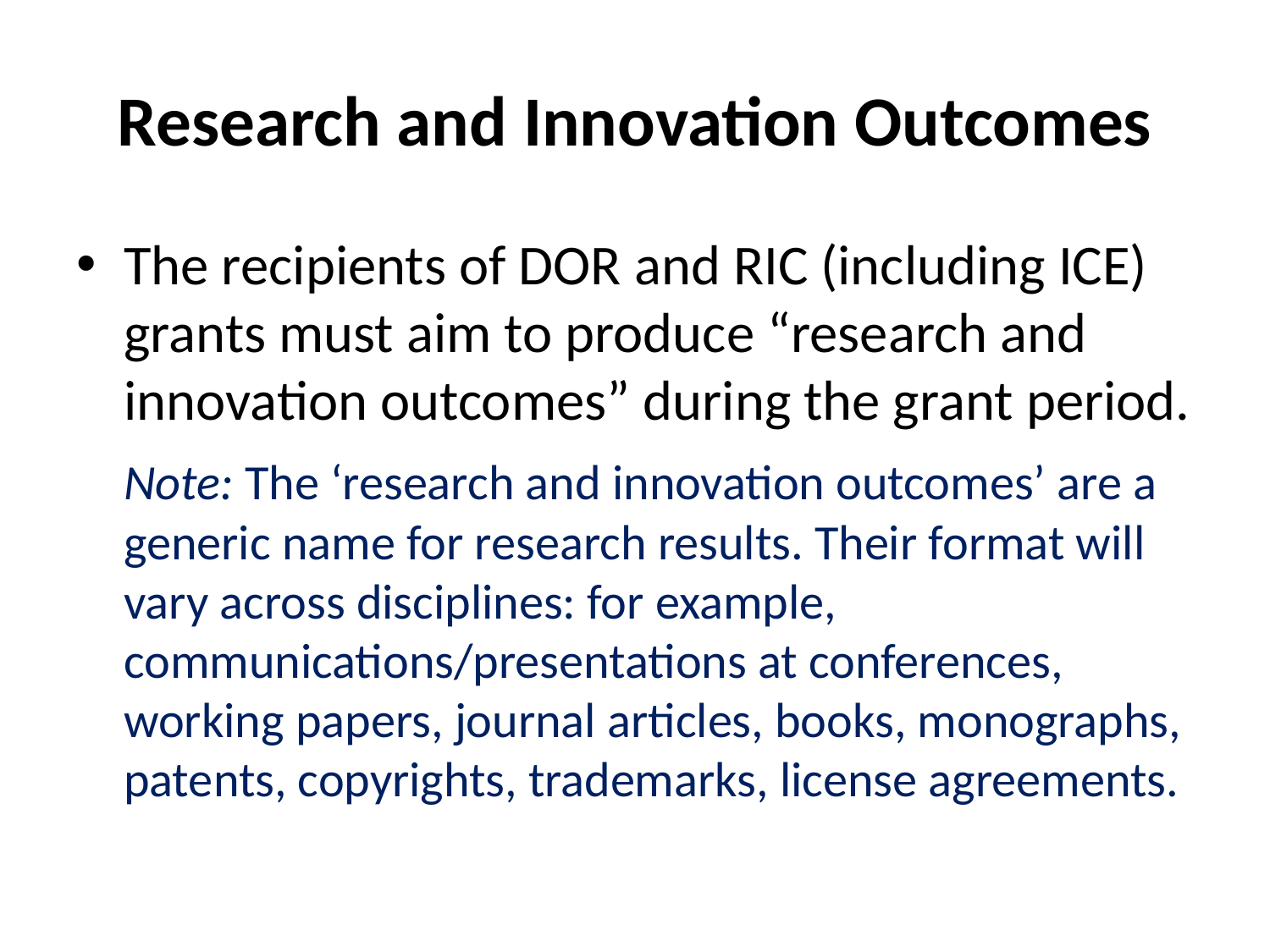

# Research and Innovation Outcomes
The recipients of DOR and RIC (including ICE) grants must aim to produce “research and innovation outcomes” during the grant period.
	Note: The ‘research and innovation outcomes’ are a generic name for research results. Their format will vary across disciplines: for example, communications/presentations at conferences, working papers, journal articles, books, monographs, patents, copyrights, trademarks, license agreements.